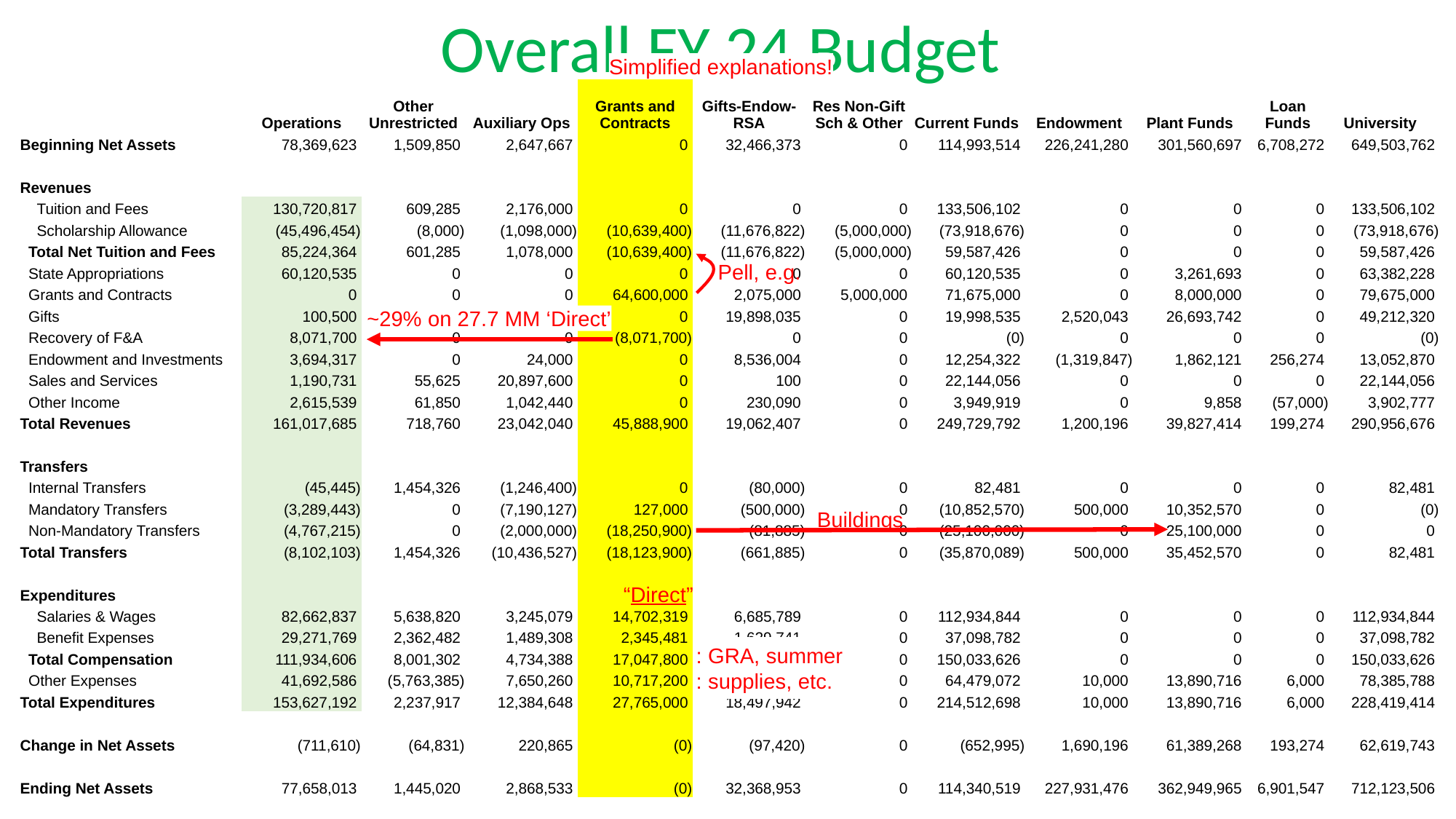

# Overall FY 24 Budget
Simplified explanations!
|  | Operations | Other Unrestricted | Auxiliary Ops | Grants and Contracts | Gifts-Endow-RSA | Res Non-Gift Sch & Other | Current Funds | Endowment | Plant Funds | Loan Funds | University |
| --- | --- | --- | --- | --- | --- | --- | --- | --- | --- | --- | --- |
| Beginning Net Assets | 78,369,623 | 1,509,850 | 2,647,667 | 0 | 32,466,373 | 0 | 114,993,514 | 226,241,280 | 301,560,697 | 6,708,272 | 649,503,762 |
|  |  |  |  |  |  |  |  |  |  |  |  |
| Revenues |  |  |  |  |  |  |  |  |  |  |  |
| Tuition and Fees | 130,720,817 | 609,285 | 2,176,000 | 0 | 0 | 0 | 133,506,102 | 0 | 0 | 0 | 133,506,102 |
| Scholarship Allowance | (45,496,454) | (8,000) | (1,098,000) | (10,639,400) | (11,676,822) | (5,000,000) | (73,918,676) | 0 | 0 | 0 | (73,918,676) |
| Total Net Tuition and Fees | 85,224,364 | 601,285 | 1,078,000 | (10,639,400) | (11,676,822) | (5,000,000) | 59,587,426 | 0 | 0 | 0 | 59,587,426 |
| State Appropriations | 60,120,535 | 0 | 0 | 0 | 0 | 0 | 60,120,535 | 0 | 3,261,693 | 0 | 63,382,228 |
| Grants and Contracts | 0 | 0 | 0 | 64,600,000 | 2,075,000 | 5,000,000 | 71,675,000 | 0 | 8,000,000 | 0 | 79,675,000 |
| Gifts | 100,500 | 0 | 0 | 0 | 19,898,035 | 0 | 19,998,535 | 2,520,043 | 26,693,742 | 0 | 49,212,320 |
| Recovery of F&A | 8,071,700 | 0 | 0 | (8,071,700) | 0 | 0 | (0) | 0 | 0 | 0 | (0) |
| Endowment and Investments | 3,694,317 | 0 | 24,000 | 0 | 8,536,004 | 0 | 12,254,322 | (1,319,847) | 1,862,121 | 256,274 | 13,052,870 |
| Sales and Services | 1,190,731 | 55,625 | 20,897,600 | 0 | 100 | 0 | 22,144,056 | 0 | 0 | 0 | 22,144,056 |
| Other Income | 2,615,539 | 61,850 | 1,042,440 | 0 | 230,090 | 0 | 3,949,919 | 0 | 9,858 | (57,000) | 3,902,777 |
| Total Revenues | 161,017,685 | 718,760 | 23,042,040 | 45,888,900 | 19,062,407 | 0 | 249,729,792 | 1,200,196 | 39,827,414 | 199,274 | 290,956,676 |
|  |  |  |  |  |  |  |  |  |  |  |  |
| Transfers |  |  |  |  |  |  |  |  |  |  |  |
| Internal Transfers | (45,445) | 1,454,326 | (1,246,400) | 0 | (80,000) | 0 | 82,481 | 0 | 0 | 0 | 82,481 |
| Mandatory Transfers | (3,289,443) | 0 | (7,190,127) | 127,000 | (500,000) | 0 | (10,852,570) | 500,000 | 10,352,570 | 0 | (0) |
| Non-Mandatory Transfers | (4,767,215) | 0 | (2,000,000) | (18,250,900) | (81,885) | 0 | (25,100,000) | 0 | 25,100,000 | 0 | 0 |
| Total Transfers | (8,102,103) | 1,454,326 | (10,436,527) | (18,123,900) | (661,885) | 0 | (35,870,089) | 500,000 | 35,452,570 | 0 | 82,481 |
|  |  |  |  |  |  |  |  |  |  |  |  |
| Expenditures |  |  |  |  |  |  |  |  |  |  |  |
| Salaries & Wages | 82,662,837 | 5,638,820 | 3,245,079 | 14,702,319 | 6,685,789 | 0 | 112,934,844 | 0 | 0 | 0 | 112,934,844 |
| Benefit Expenses | 29,271,769 | 2,362,482 | 1,489,308 | 2,345,481 | 1,629,741 | 0 | 37,098,782 | 0 | 0 | 0 | 37,098,782 |
| Total Compensation | 111,934,606 | 8,001,302 | 4,734,388 | 17,047,800 | 8,315,531 | 0 | 150,033,626 | 0 | 0 | 0 | 150,033,626 |
| Other Expenses | 41,692,586 | (5,763,385) | 7,650,260 | 10,717,200 | 10,182,411 | 0 | 64,479,072 | 10,000 | 13,890,716 | 6,000 | 78,385,788 |
| Total Expenditures | 153,627,192 | 2,237,917 | 12,384,648 | 27,765,000 | 18,497,942 | 0 | 214,512,698 | 10,000 | 13,890,716 | 6,000 | 228,419,414 |
|  |  |  |  |  |  |  |  |  |  |  |  |
| Change in Net Assets | (711,610) | (64,831) | 220,865 | (0) | (97,420) | 0 | (652,995) | 1,690,196 | 61,389,268 | 193,274 | 62,619,743 |
|  |  |  |  |  |  |  |  |  |  |  |  |
| Ending Net Assets | 77,658,013 | 1,445,020 | 2,868,533 | (0) | 32,368,953 | 0 | 114,340,519 | 227,931,476 | 362,949,965 | 6,901,547 | 712,123,506 |

Pell, e.g.
~29% on 27.7 MM ‘Direct’
Buildings
“Direct”
: GRA, summer
: supplies, etc.